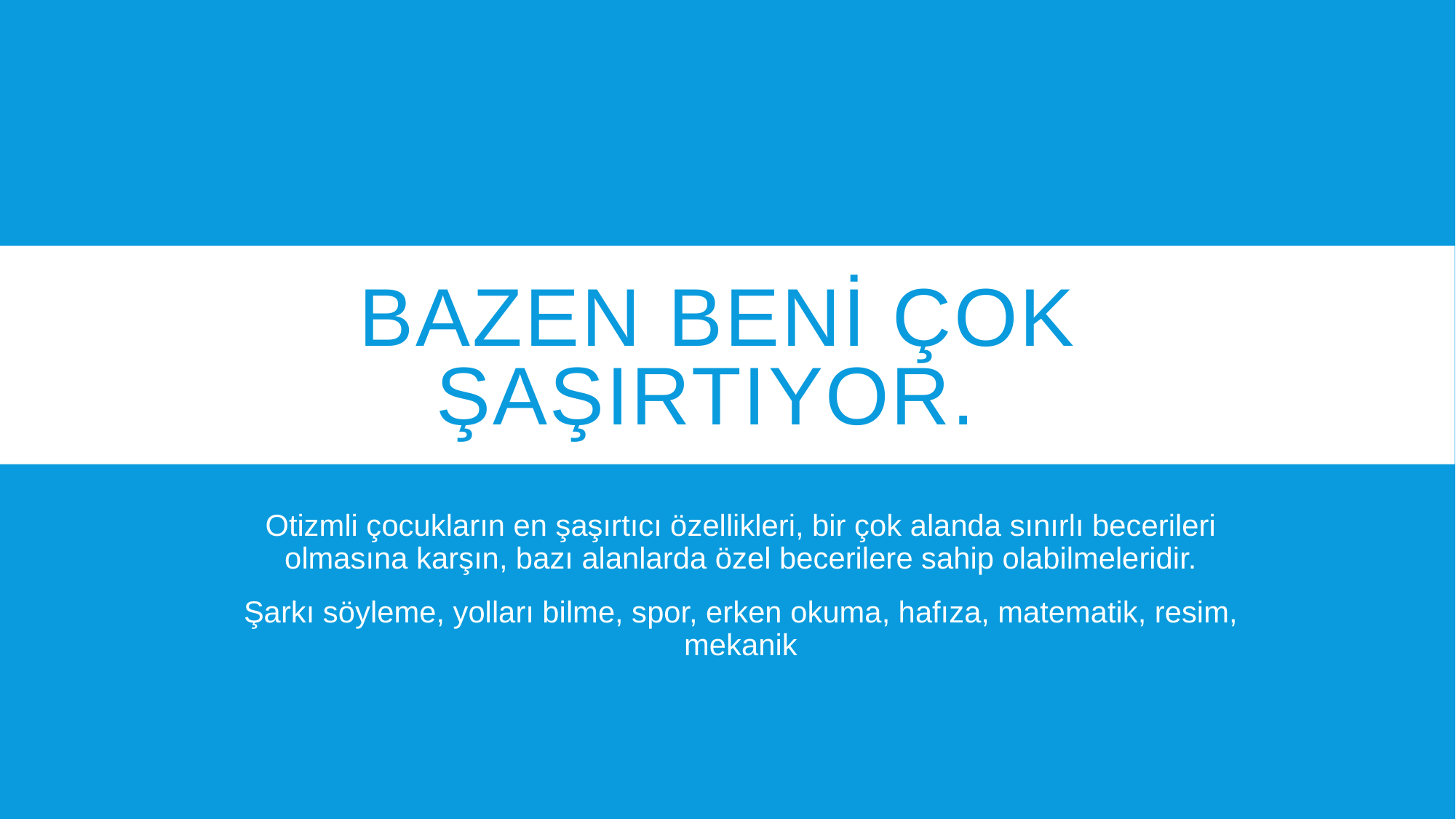

# Bazen beni çok şaşırtıyor.
Otizmli çocukların en şaşırtıcı özellikleri, bir çok alanda sınırlı becerileri olmasına karşın, bazı alanlarda özel becerilere sahip olabilmeleridir.
Şarkı söyleme, yolları bilme, spor, erken okuma, hafıza, matematik, resim, mekanik